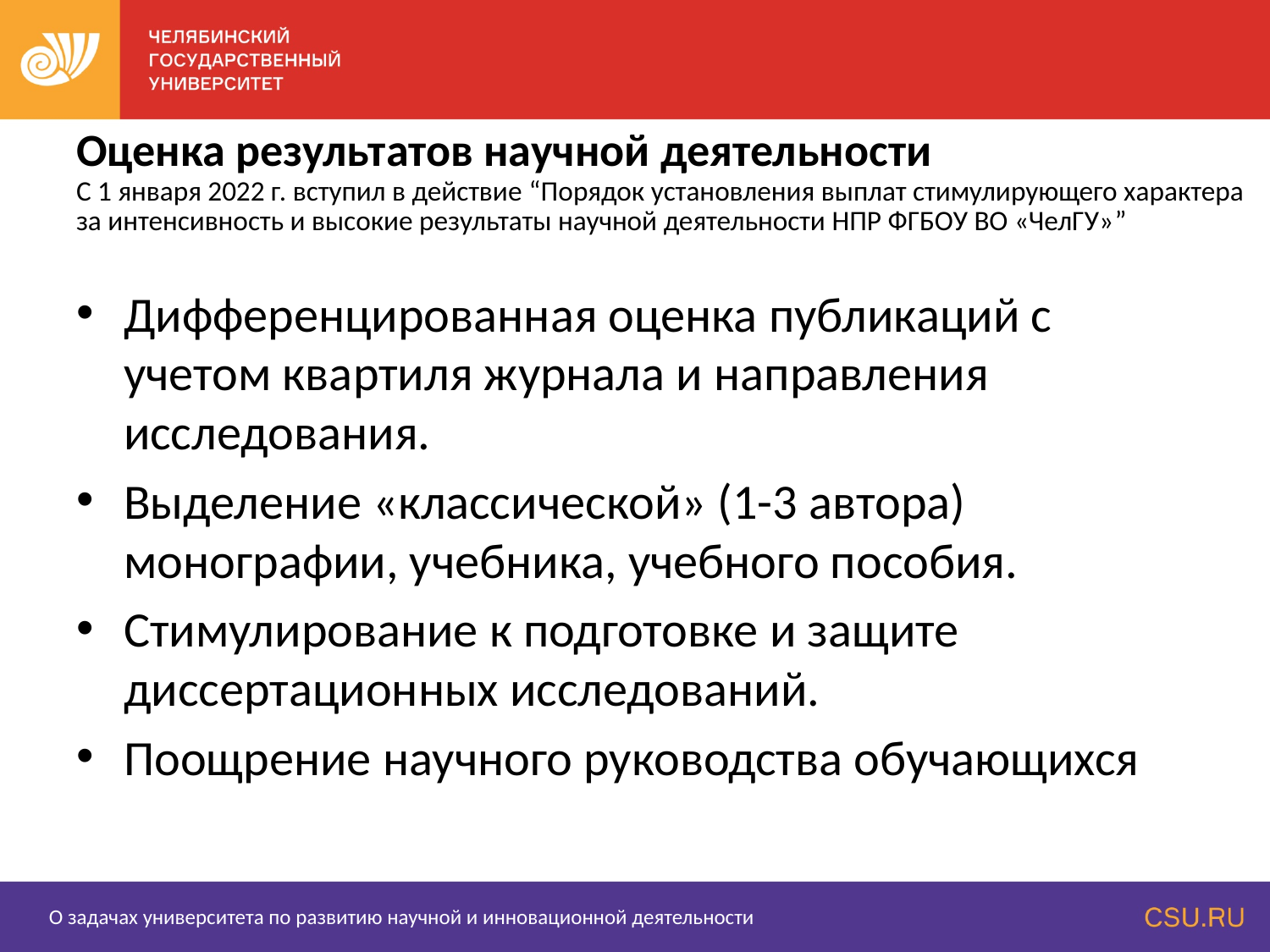

Оценка результатов научной деятельности
С 1 января 2022 г. вступил в действие “Порядок установления выплат стимулирующего характера за интенсивность и высокие результаты научной деятельности НПР ФГБОУ ВО «ЧелГУ»”
Дифференцированная оценка публикаций с учетом квартиля журнала и направления исследования.
Выделение «классической» (1-3 автора) монографии, учебника, учебного пособия.
Стимулирование к подготовке и защите диссертационных исследований.
Поощрение научного руководства обучающихся

О задачах университета по развитию научной и инновационной деятельности